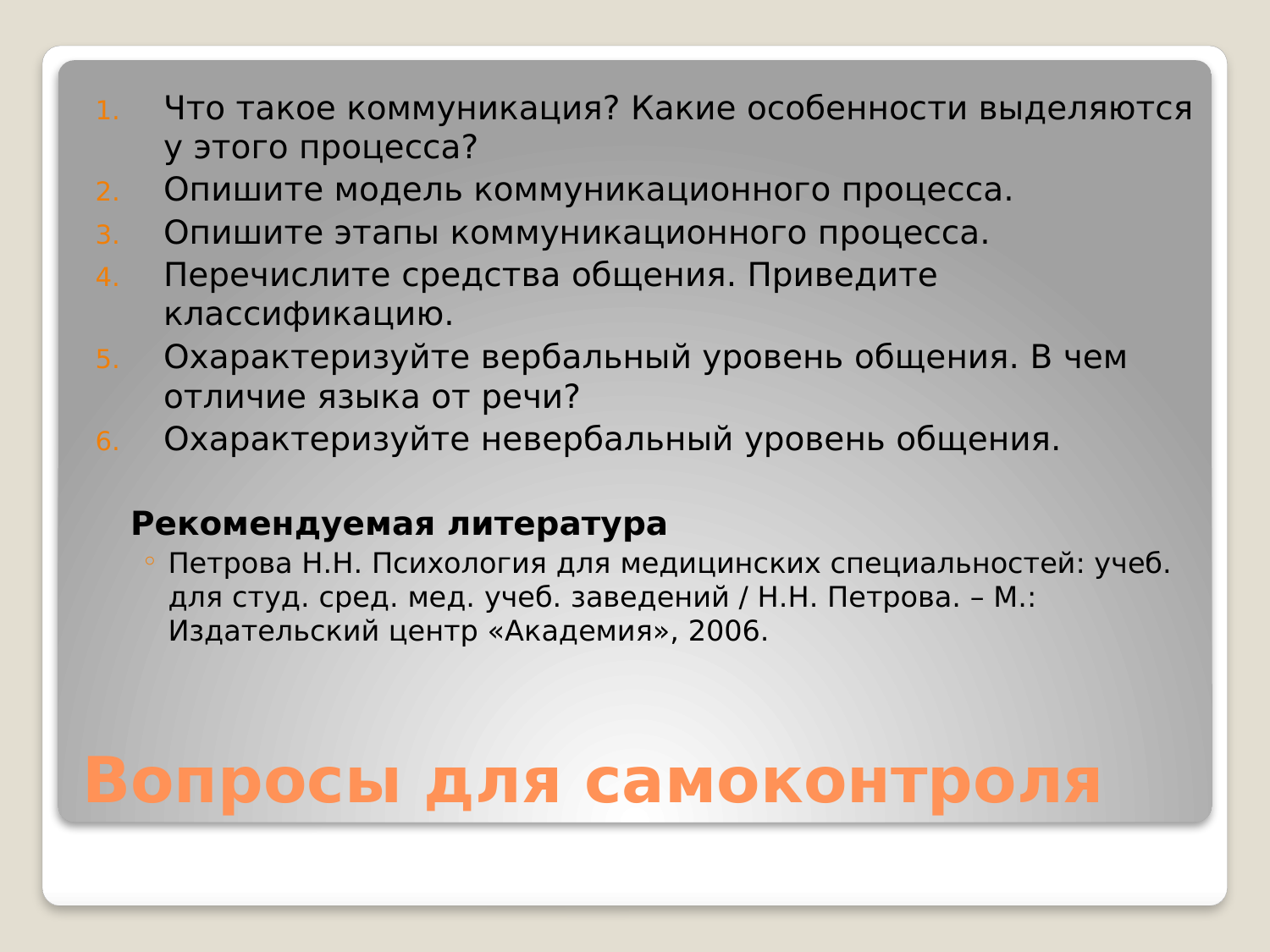

Что такое коммуникация? Какие особенности выделяются у этого процесса?
Опишите модель коммуникационного процесса.
Опишите этапы коммуникационного процесса.
Перечислите средства общения. Приведите классификацию.
Охарактеризуйте вербальный уровень общения. В чем отличие языка от речи?
Охарактеризуйте невербальный уровень общения.

	Рекомендуемая литература
Петрова Н.Н. Психология для медицинских специальностей: учеб. для студ. сред. мед. учеб. заведений / Н.Н. Петрова. – М.: Издательский центр «Академия», 2006.

# Вопросы для самоконтроля